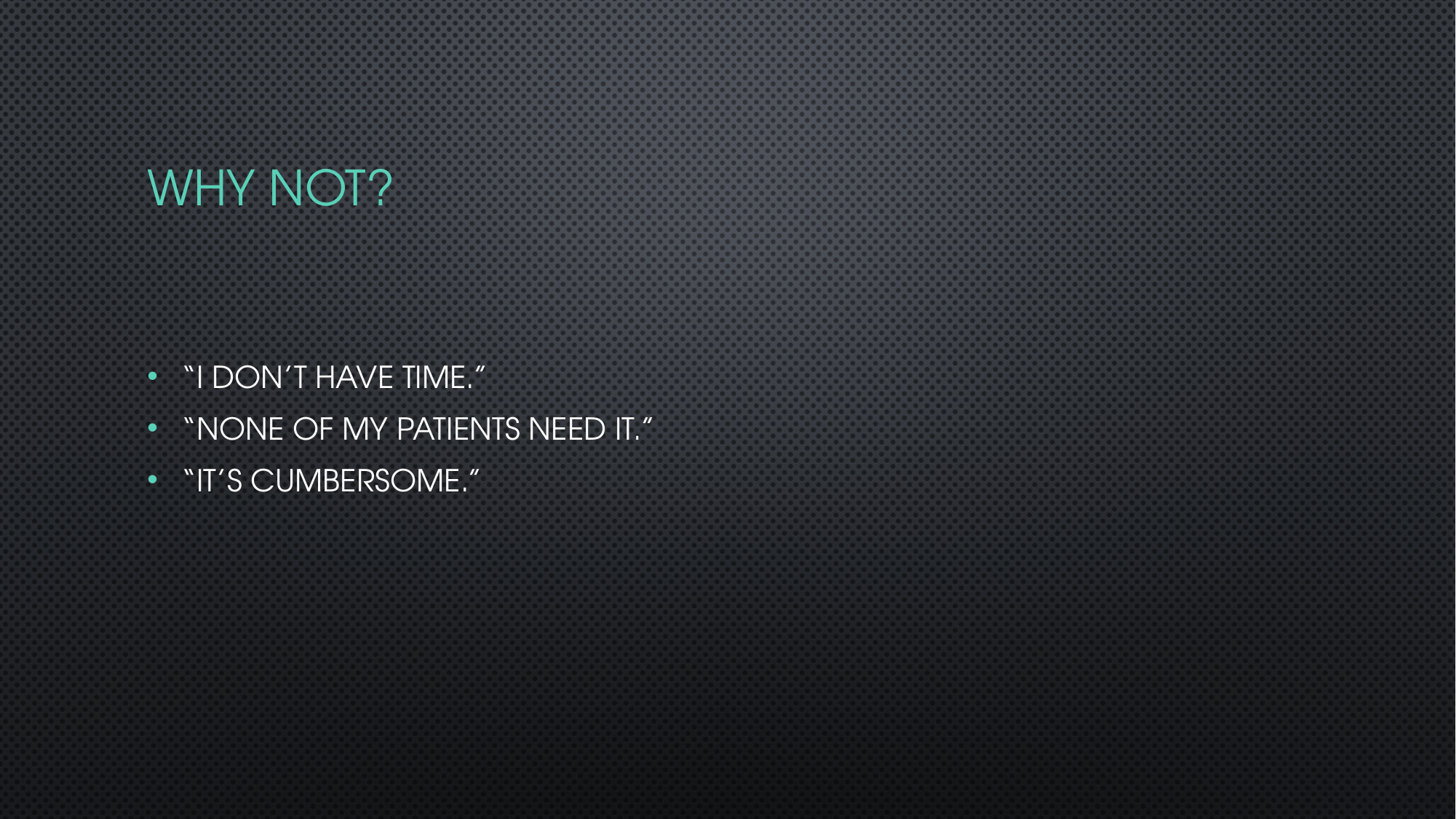

# Why Not?
“I don’t have time.”
“None of my patients need it.”
“It’s cumbersome.”